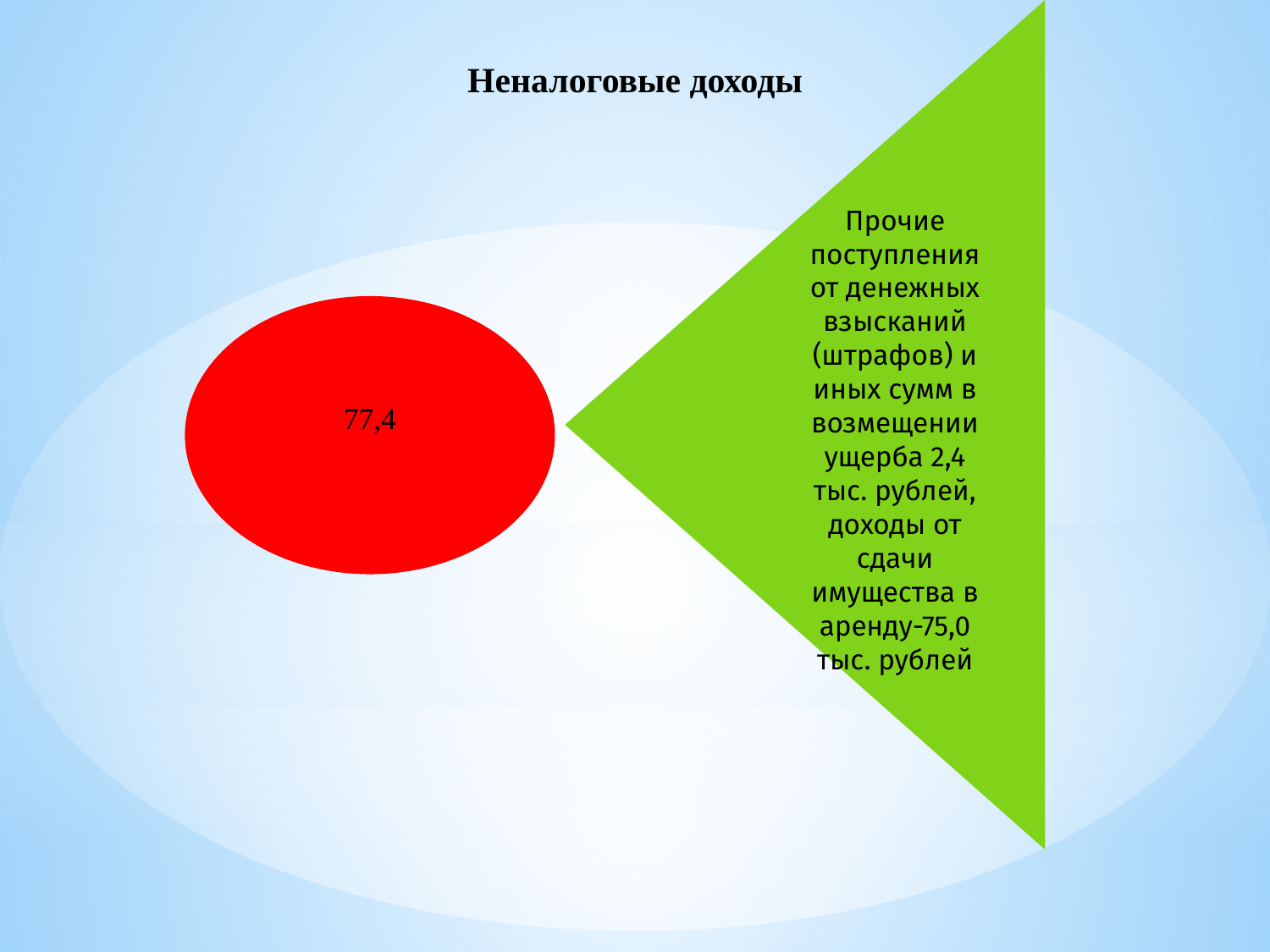

# Неналоговые доходы

Прочие поступления от денежных взысканий (штрафов) и иных сумм в возмещении ущерба 2,4 тыс. рублей, доходы от сдачи имущества в аренду-75,0 тыс. рублей
77,4